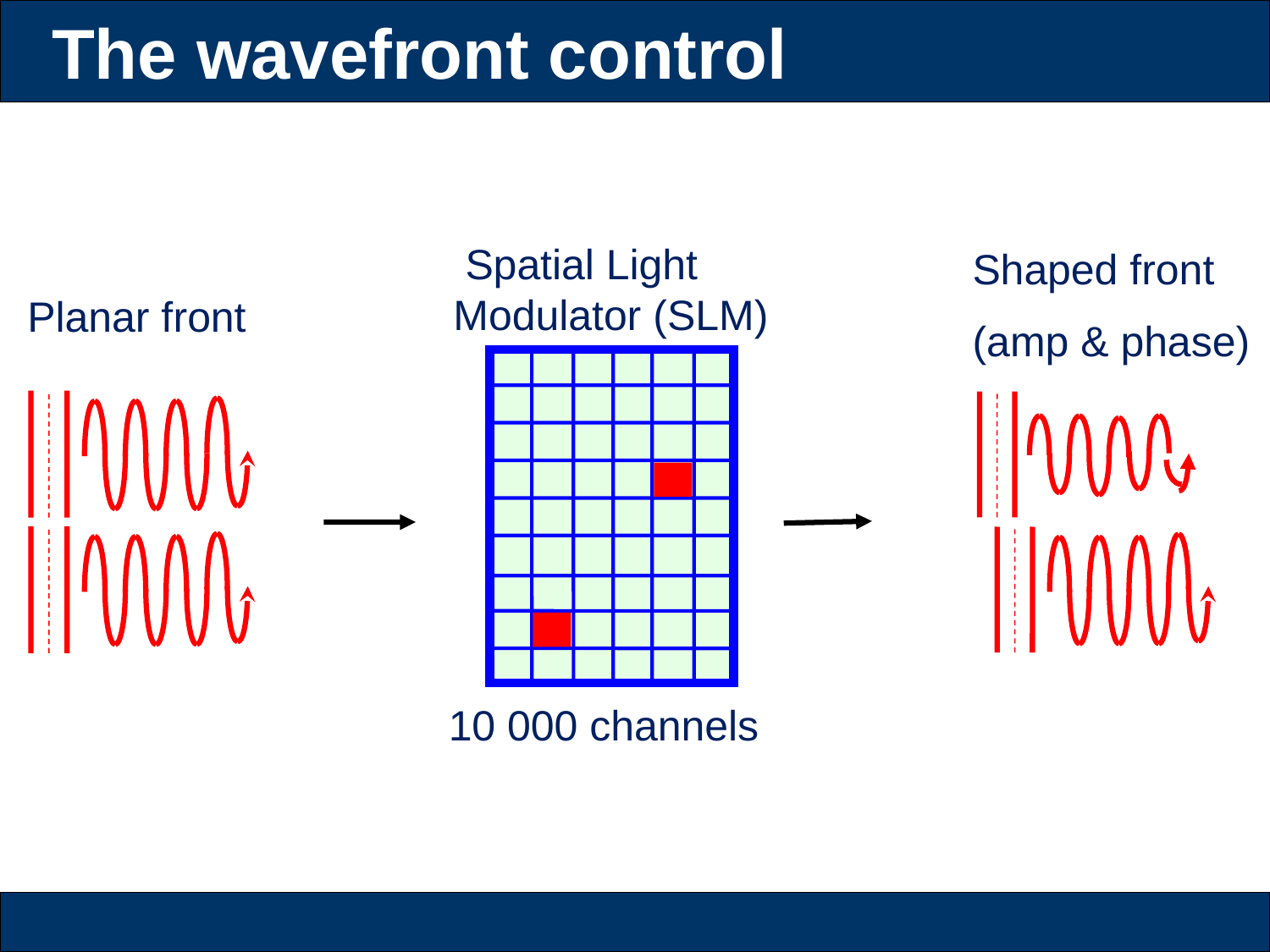

The wavefront control
 Spatial Light Modulator (SLM)
Shaped front
(amp & phase)
Planar front

10 000 channels